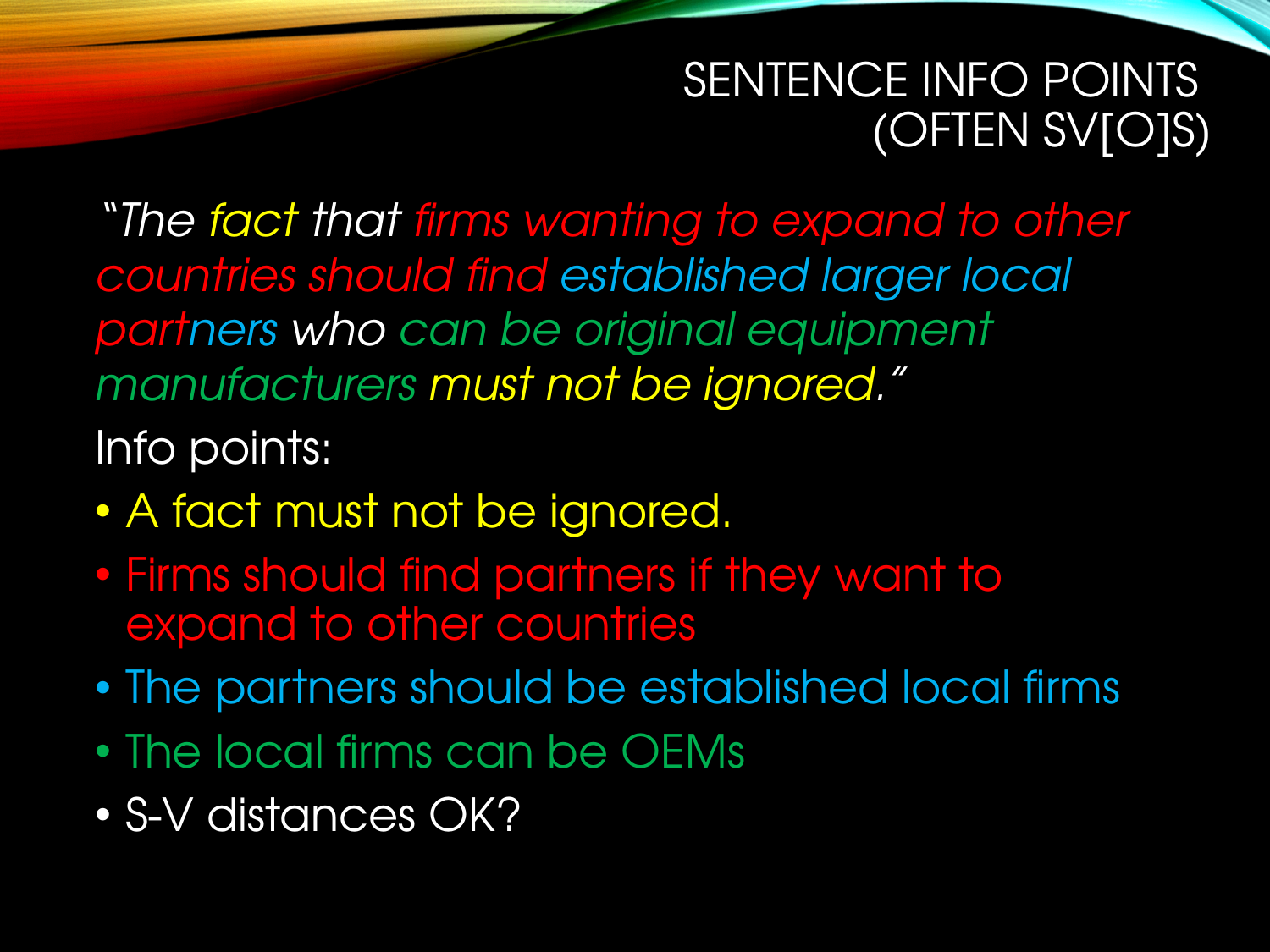

# Sentence Info Points (often SV[O]s)
“The fact that firms wanting to expand to other countries should find established larger local partners who can be original equipment manufacturers must not be ignored.”
Info points:
A fact must not be ignored.
Firms should find partners if they want to expand to other countries
The partners should be established local firms
The local firms can be OEMs
S-V distances OK?